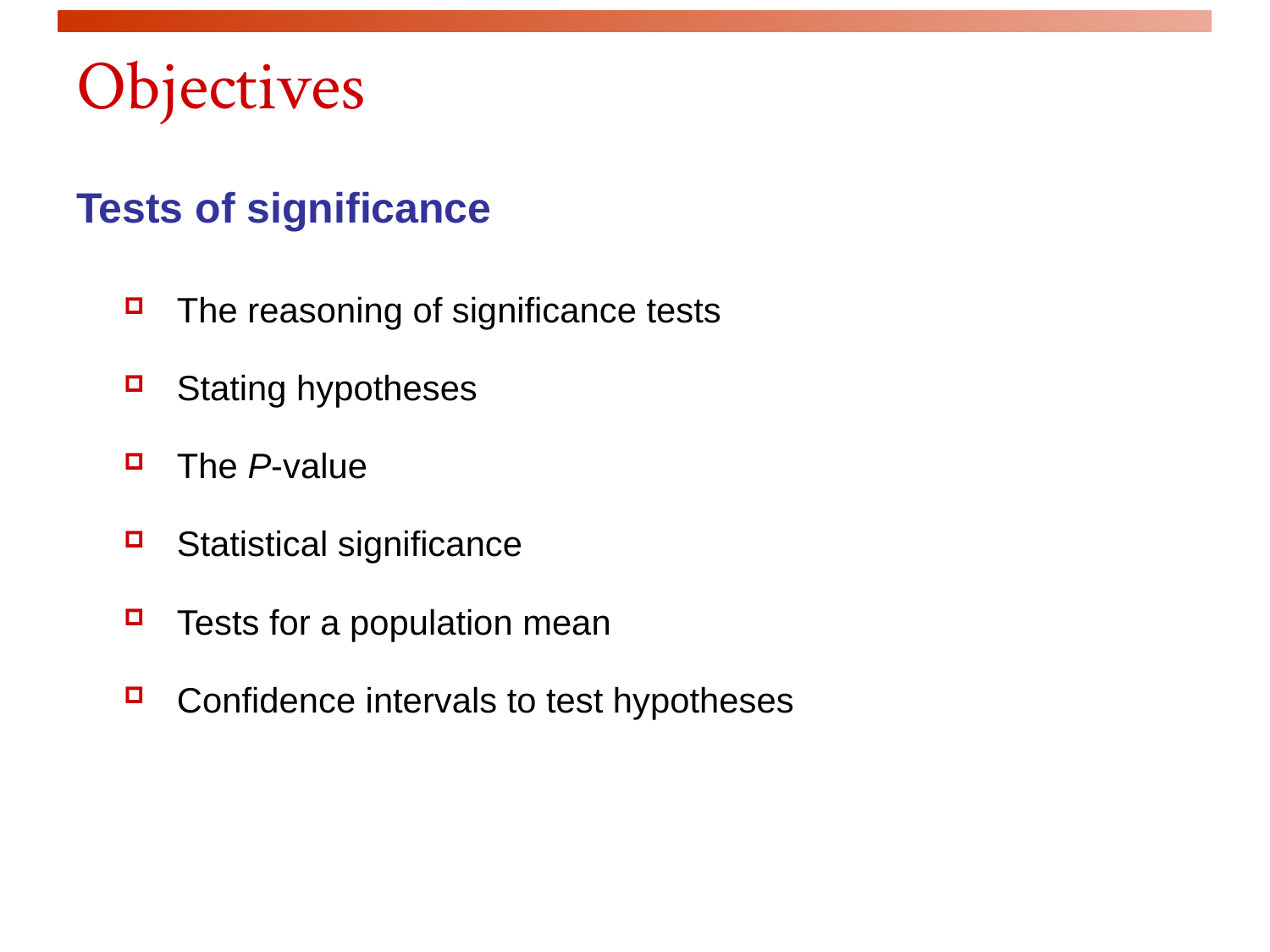

# Objectives
Tests of significance

The reasoning of significance tests
Stating hypotheses
The P-value
Statistical significance
Tests for a population mean
Confidence intervals to test hypotheses